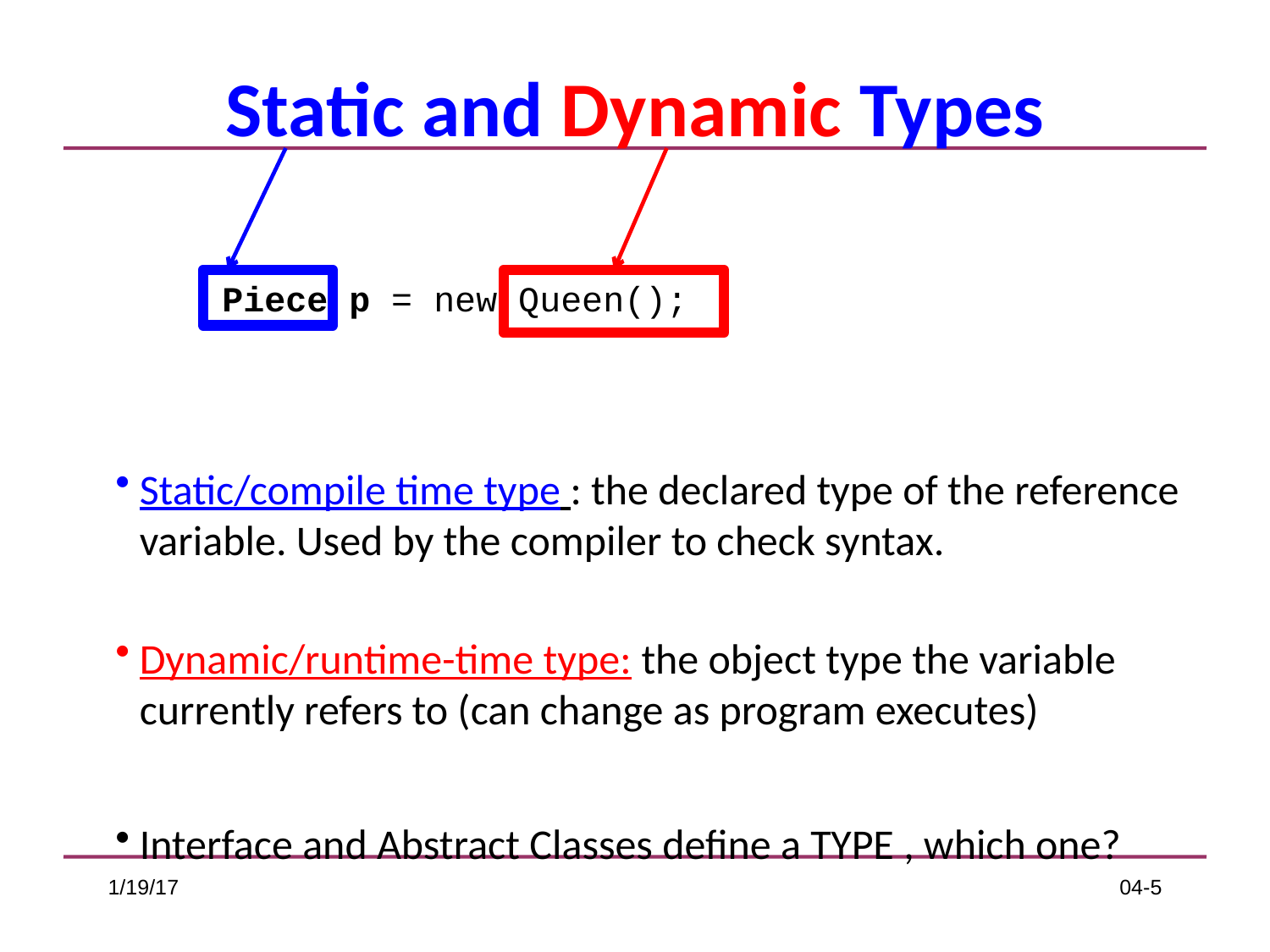

# Static and Dynamic Types

Static/compile time type : the declared type of the reference variable. Used by the compiler to check syntax.

Dynamic/runtime-time type: the object type the variable currently refers to (can change as program executes)

Interface and Abstract Classes define a TYPE , which one?
Piece p = new Queen();

1/19/17
04-5